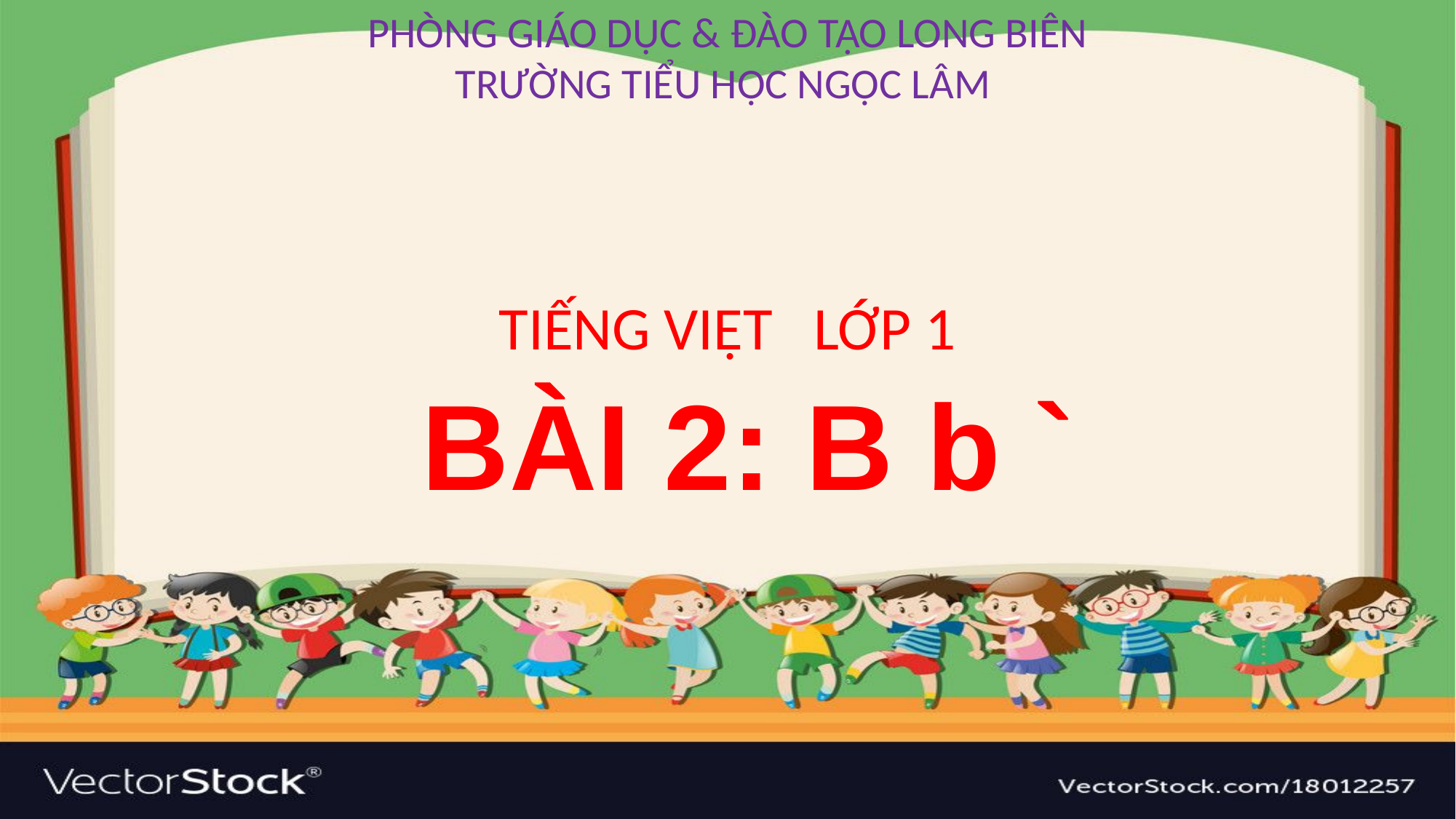

PHÒNG GIÁO DỤC & ĐÀO TẠO LONG BIÊN
TRƯỜNG TIỂU HỌC NGỌC LÂM

TIẾNG VIỆT   LỚP 1

BÀI 2: B b `